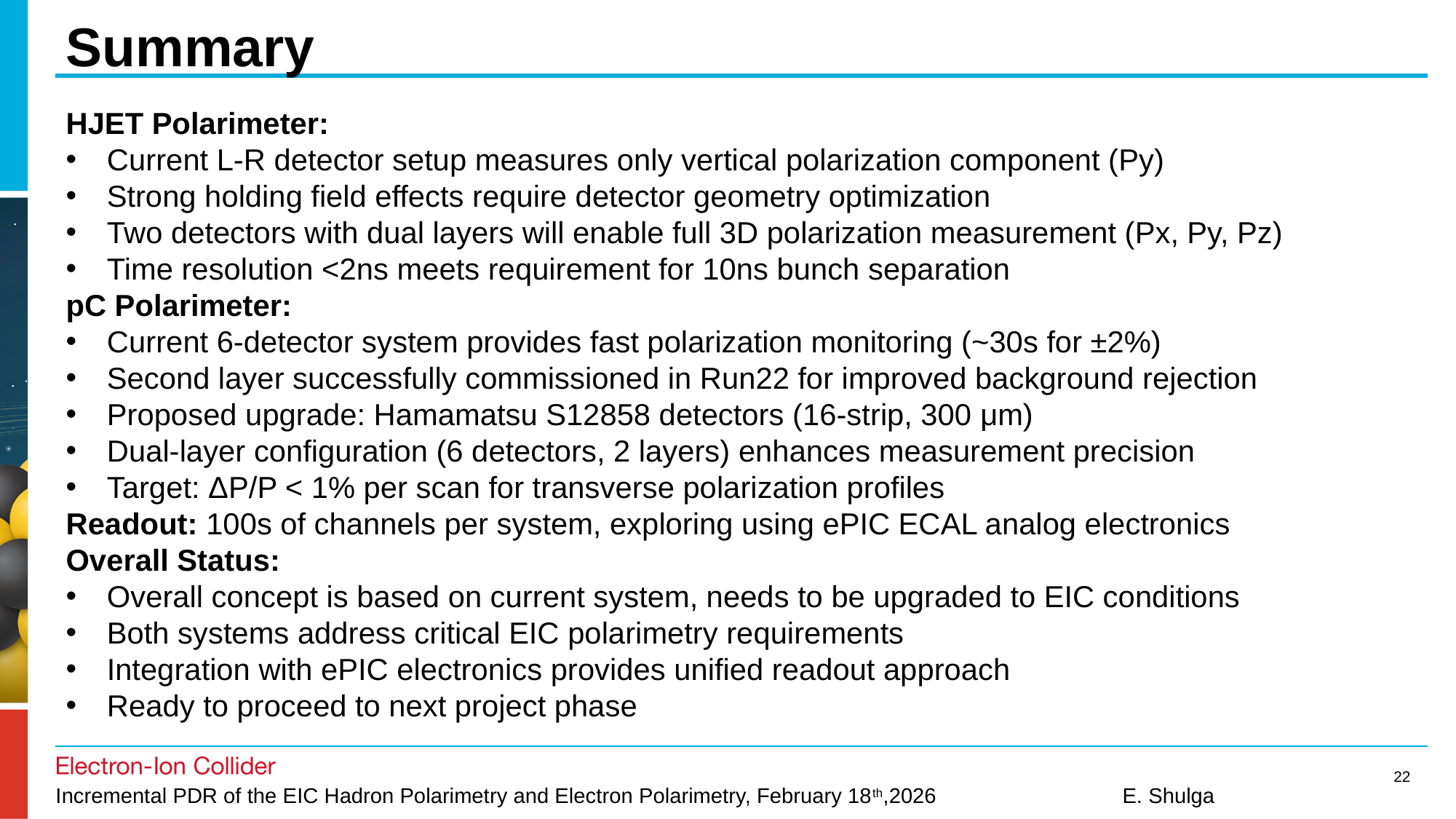

# Summary
HJET Polarimeter:
Current L-R detector setup measures only vertical polarization component (Py)
Strong holding field effects require detector geometry optimization
Two detectors with dual layers will enable full 3D polarization measurement (Px, Py, Pz)
Time resolution <2ns meets requirement for 10ns bunch separation
pC Polarimeter:
Current 6-detector system provides fast polarization monitoring (~30s for ±2%)
Second layer successfully commissioned in Run22 for improved background rejection
Proposed upgrade: Hamamatsu S12858 detectors (16-strip, 300 μm)
Dual-layer configuration (6 detectors, 2 layers) enhances measurement precision
Target: ΔP/P < 1% per scan for transverse polarization profiles
Readout: 100s of channels per system, exploring using ePIC ECAL analog electronics
Overall Status:
Overall concept is based on current system, needs to be upgraded to EIC conditions
Both systems address critical EIC polarimetry requirements
Integration with ePIC electronics provides unified readout approach
Ready to proceed to next project phase
22